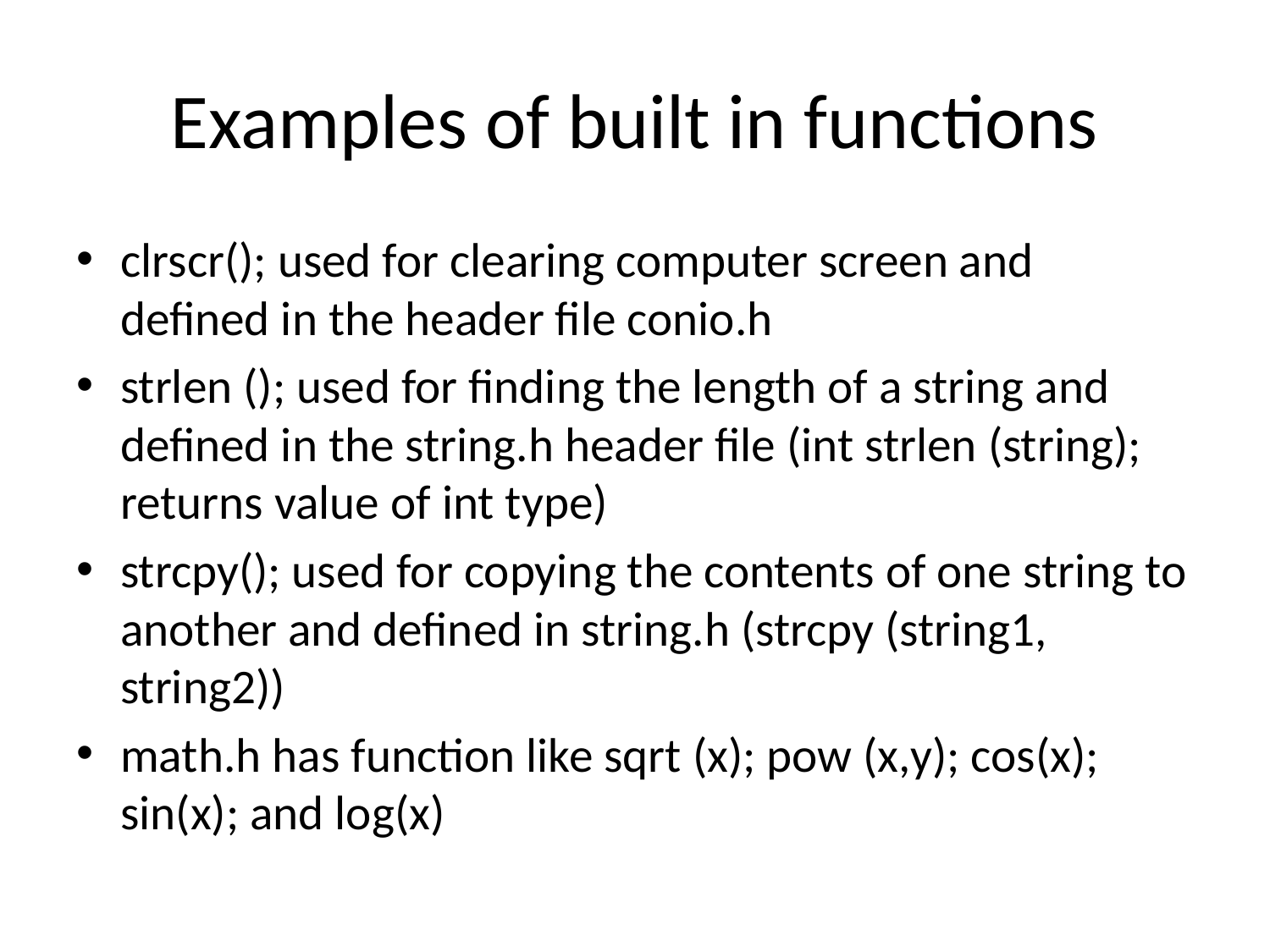

# Examples of built in functions
clrscr(); used for clearing computer screen and defined in the header file conio.h
strlen (); used for finding the length of a string and defined in the string.h header file (int strlen (string); returns value of int type)
strcpy(); used for copying the contents of one string to another and defined in string.h (strcpy (string1, string2))
math.h has function like sqrt (x); pow (x,y); cos(x); sin(x); and log(x)